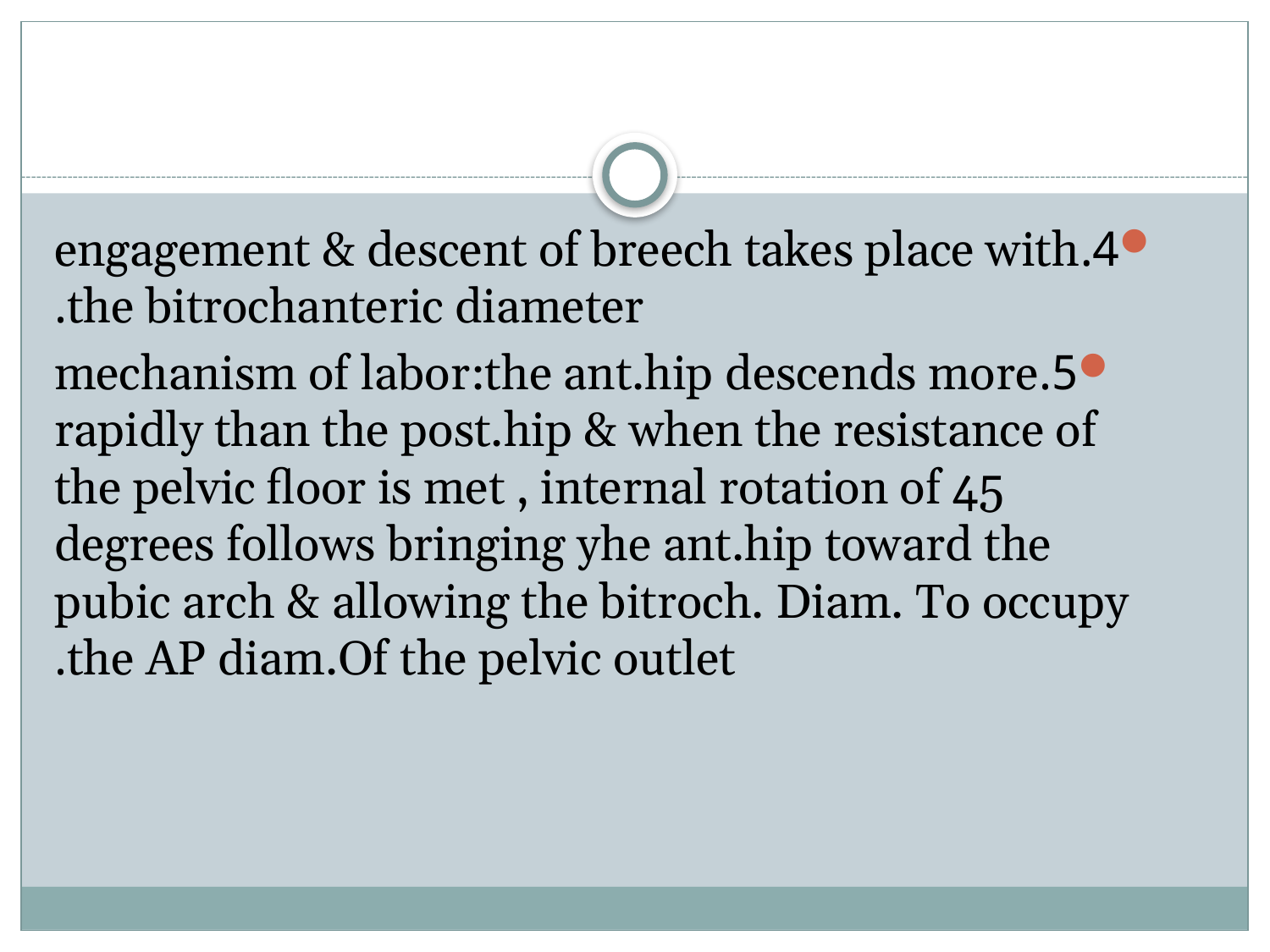

#
4.engagement & descent of breech takes place with the bitrochanteric diameter.
5.mechanism of labor:the ant.hip descends more rapidly than the post.hip & when the resistance of the pelvic floor is met , internal rotation of 45 degrees follows bringing yhe ant.hip toward the pubic arch & allowing the bitroch. Diam. To occupy the AP diam.Of the pelvic outlet.